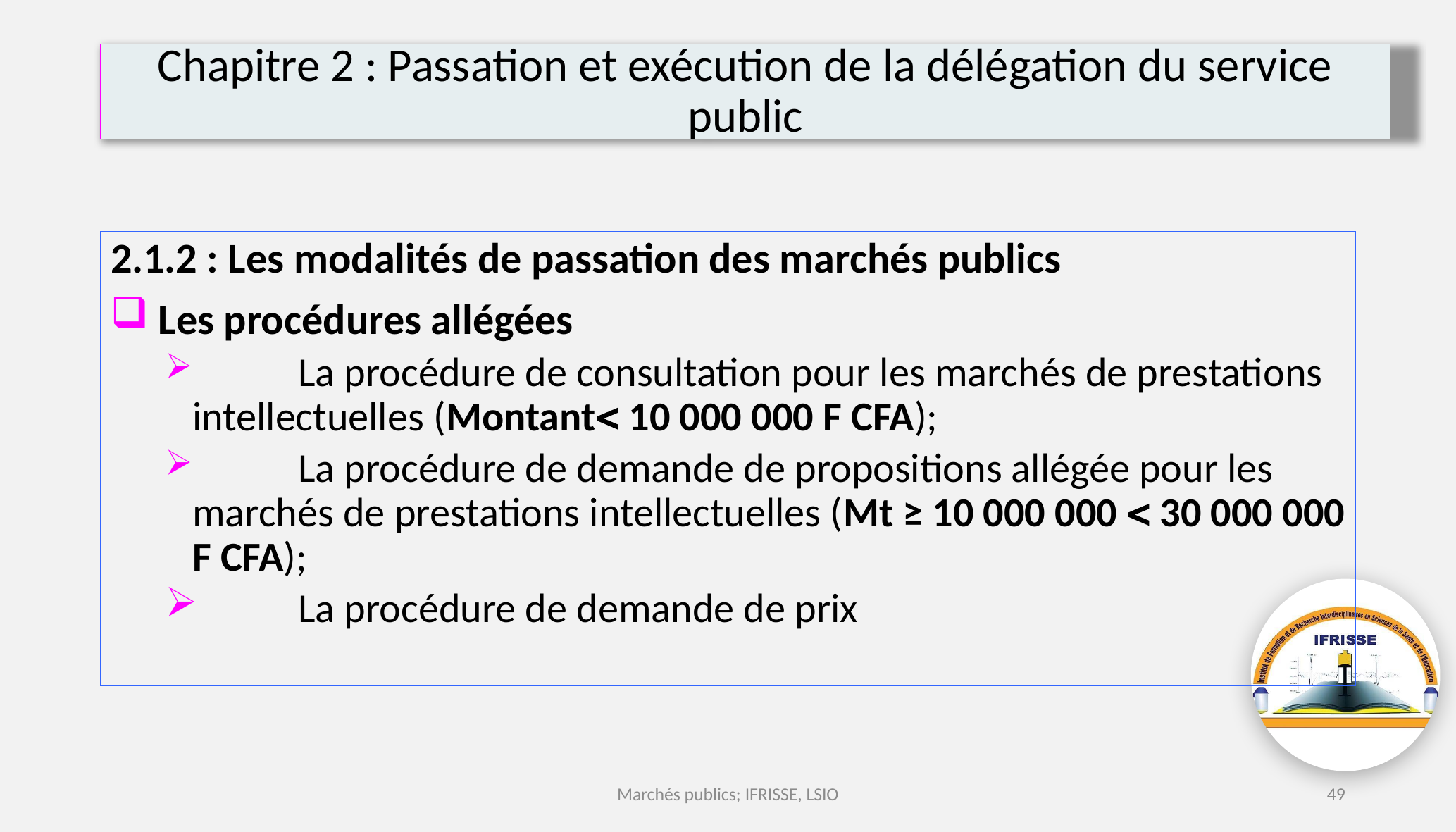

# Chapitre 2 : Passation et exécution de la délégation du service public
2.1.2 : Les modalités de passation des marchés publics
 Les procédures allégées
  	La procédure de consultation pour les marchés de prestations intellectuelles (Montant< 10 000 000 F CFA);
 	La procédure de demande de propositions allégée pour les marchés de prestations intellectuelles (Mt ≥ 10 000 000 < 30 000 000 F CFA);
 	La procédure de demande de prix
Marchés publics; IFRISSE, LSIO
49